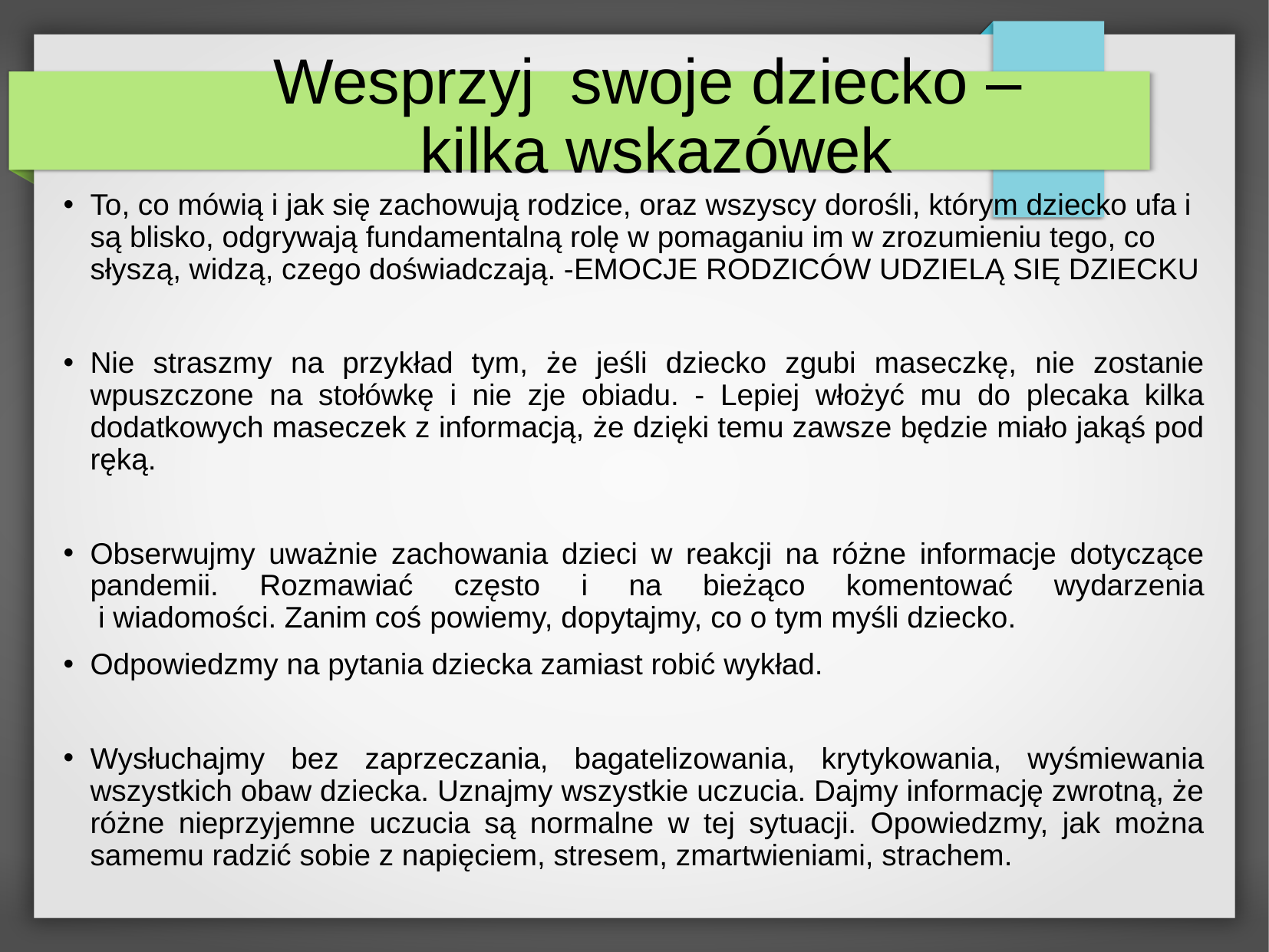

# Wesprzyj  swoje dziecko – kilka wskazówek
To, co mówią i jak się zachowują rodzice, oraz wszyscy dorośli, którym dziecko ufa i są blisko, odgrywają fundamentalną rolę w pomaganiu im w zrozumieniu tego, co słyszą, widzą, czego doświadczają. -EMOCJE RODZICÓW UDZIELĄ SIĘ DZIECKU

Nie straszmy na przykład tym, że jeśli dziecko zgubi maseczkę, nie zostanie wpuszczone na stołówkę i nie zje obiadu. - Lepiej włożyć mu do plecaka kilka dodatkowych maseczek z informacją, że dzięki temu zawsze będzie miało jakąś pod ręką.

Obserwujmy uważnie zachowania dzieci w reakcji na różne informacje dotyczące pandemii. Rozmawiać często i na bieżąco komentować wydarzenia
 i wiadomości. Zanim coś powiemy, dopytajmy, co o tym myśli dziecko.
Odpowiedzmy na pytania dziecka zamiast robić wykład.

Wysłuchajmy bez zaprzeczania, bagatelizowania, krytykowania, wyśmiewania wszystkich obaw dziecka. Uznajmy wszystkie uczucia. Dajmy informację zwrotną, że różne nieprzyjemne uczucia są normalne w tej sytuacji. Opowiedzmy, jak można samemu radzić sobie z napięciem, stresem, zmartwieniami, strachem.